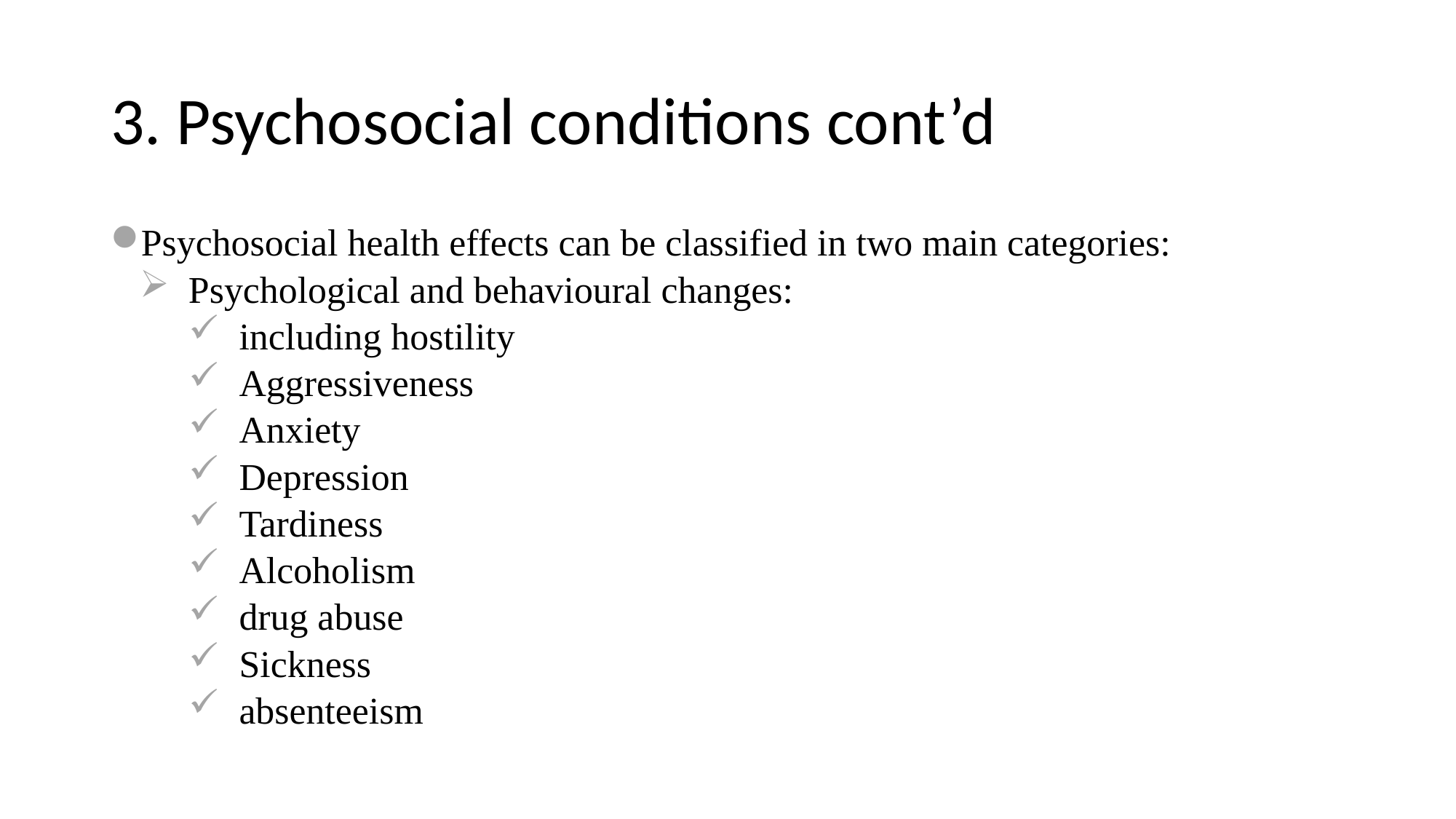

# 3. Psychosocial conditions cont’d
Psychosocial health effects can be classified in two main categories:
Psychological and behavioural changes:
including hostility
Aggressiveness
Anxiety
Depression
Tardiness
Alcoholism
drug abuse
Sickness
absenteeism